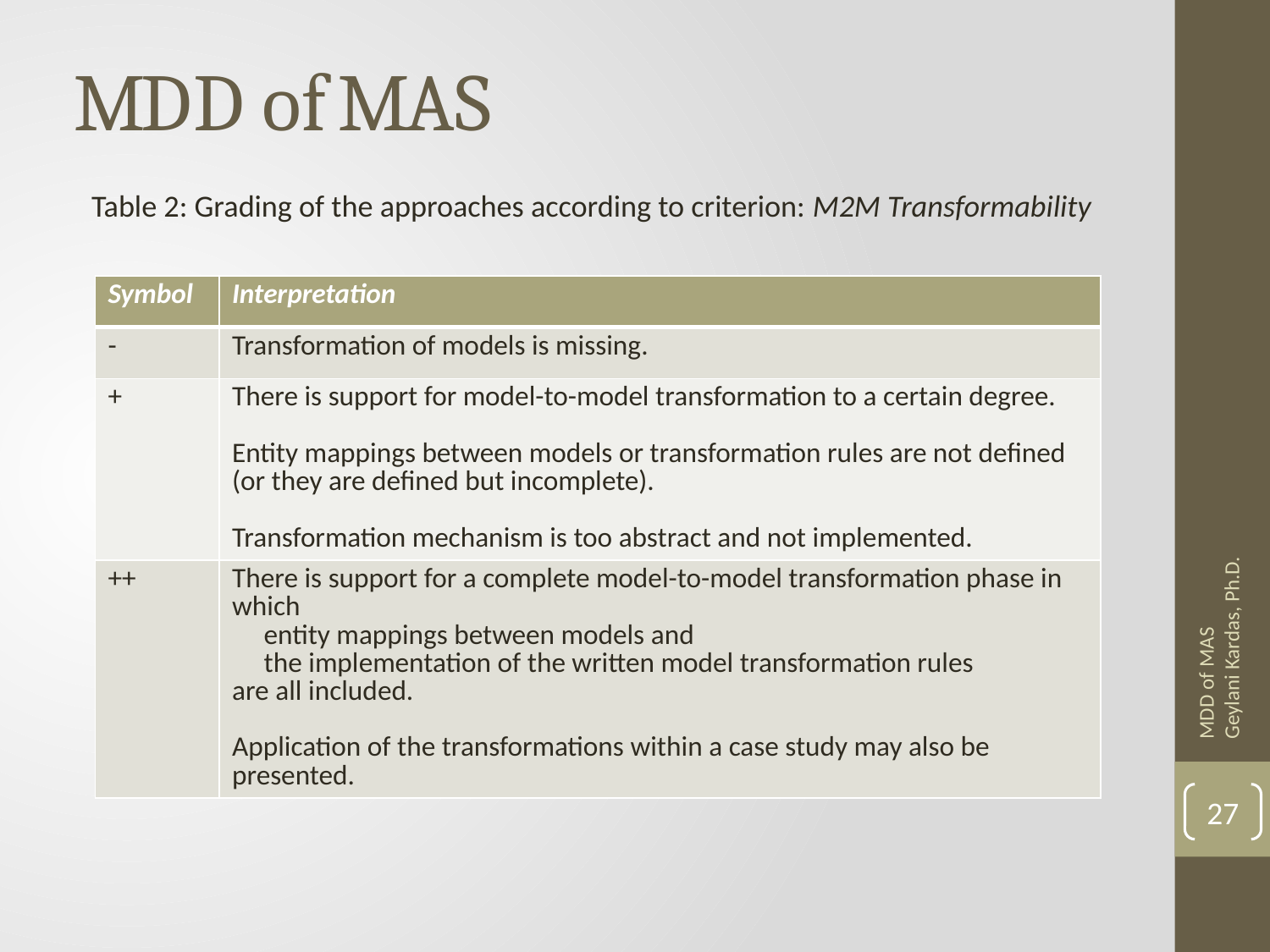

# MDD of MAS
Table 2: Grading of the approaches according to criterion: M2M Transformability
| Symbol | Interpretation |
| --- | --- |
| - | Transformation of models is missing. |
| + | There is support for model-to-model transformation to a certain degree. Entity mappings between models or transformation rules are not defined (or they are defined but incomplete). Transformation mechanism is too abstract and not implemented. |
| ++ | There is support for a complete model-to-model transformation phase in which entity mappings between models and the implementation of the written model transformation rules are all included. Application of the transformations within a case study may also be presented. |
MDD of MAS                                 Geylani Kardas, Ph.D.
27